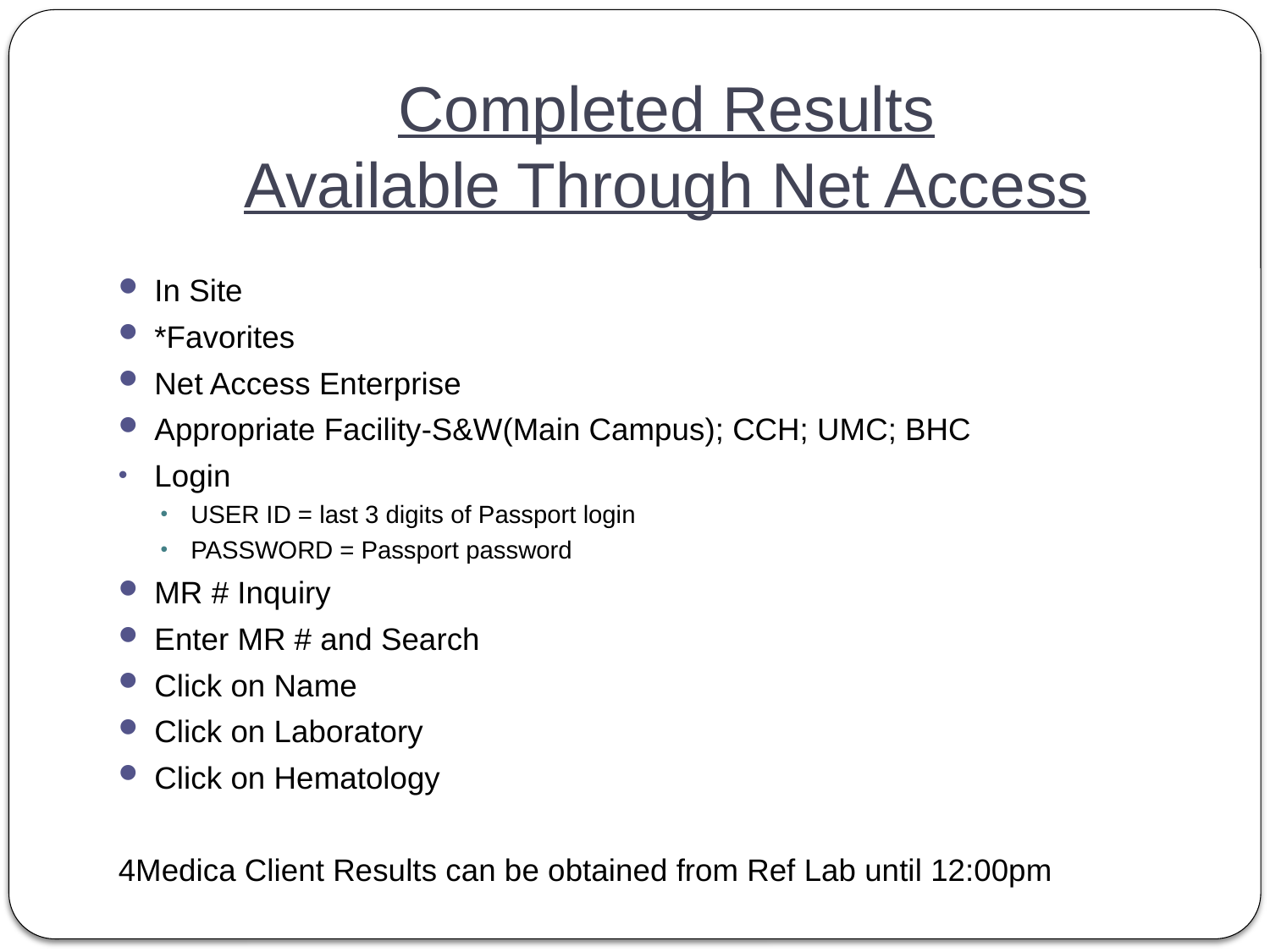

# Completed Results Available Through Net Access
In Site
*Favorites
Net Access Enterprise
Appropriate Facility-S&W(Main Campus); CCH; UMC; BHC
Login
USER ID = last 3 digits of Passport login
PASSWORD = Passport password
MR # Inquiry
Enter MR # and Search
Click on Name
Click on Laboratory
Click on Hematology

4Medica Client Results can be obtained from Ref Lab until 12:00pm